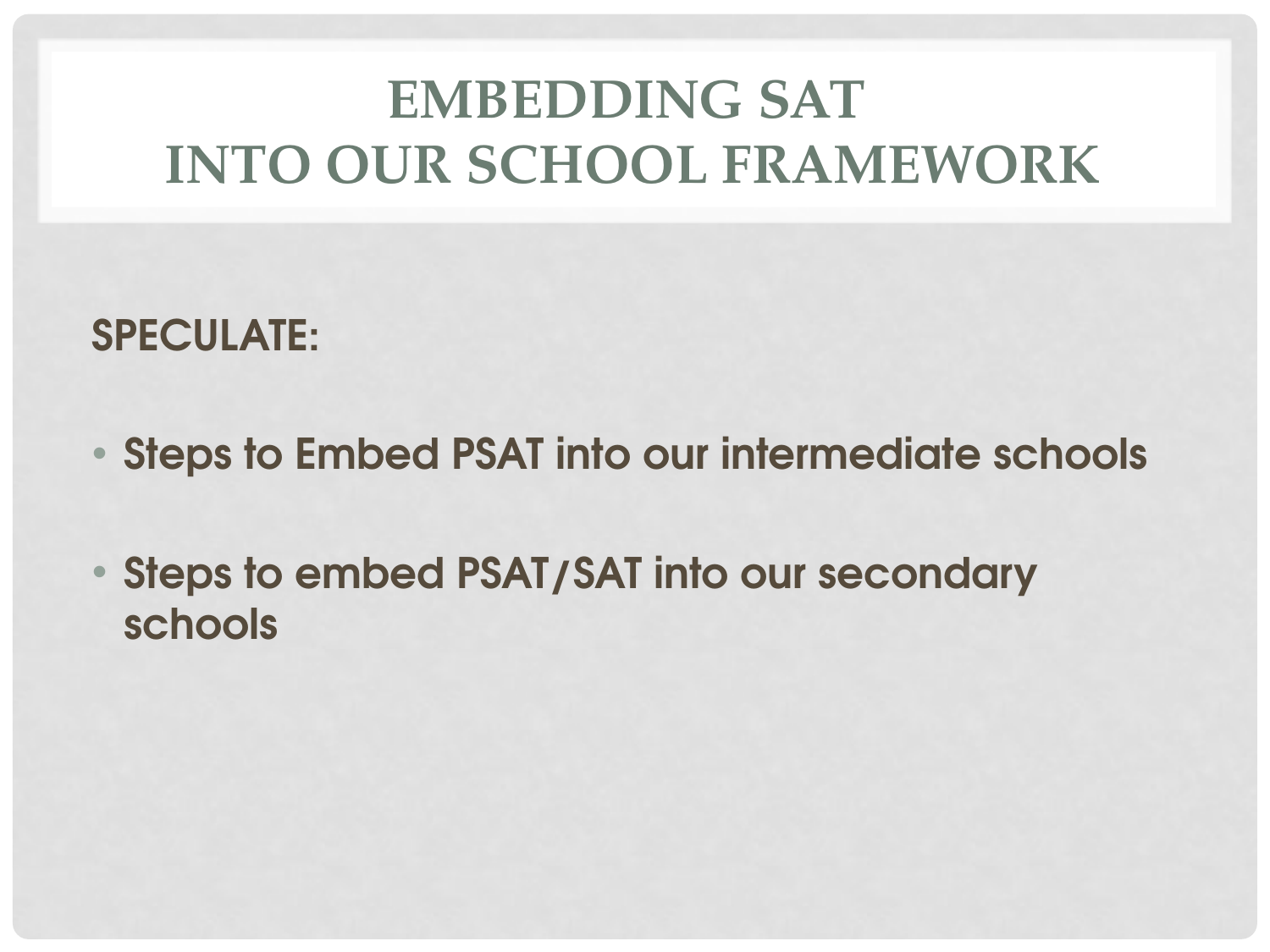

# Embedding sat into our school framework

SPECULATE:

Steps to Embed PSAT into our intermediate schools

Steps to embed PSAT/SAT into our secondary schools